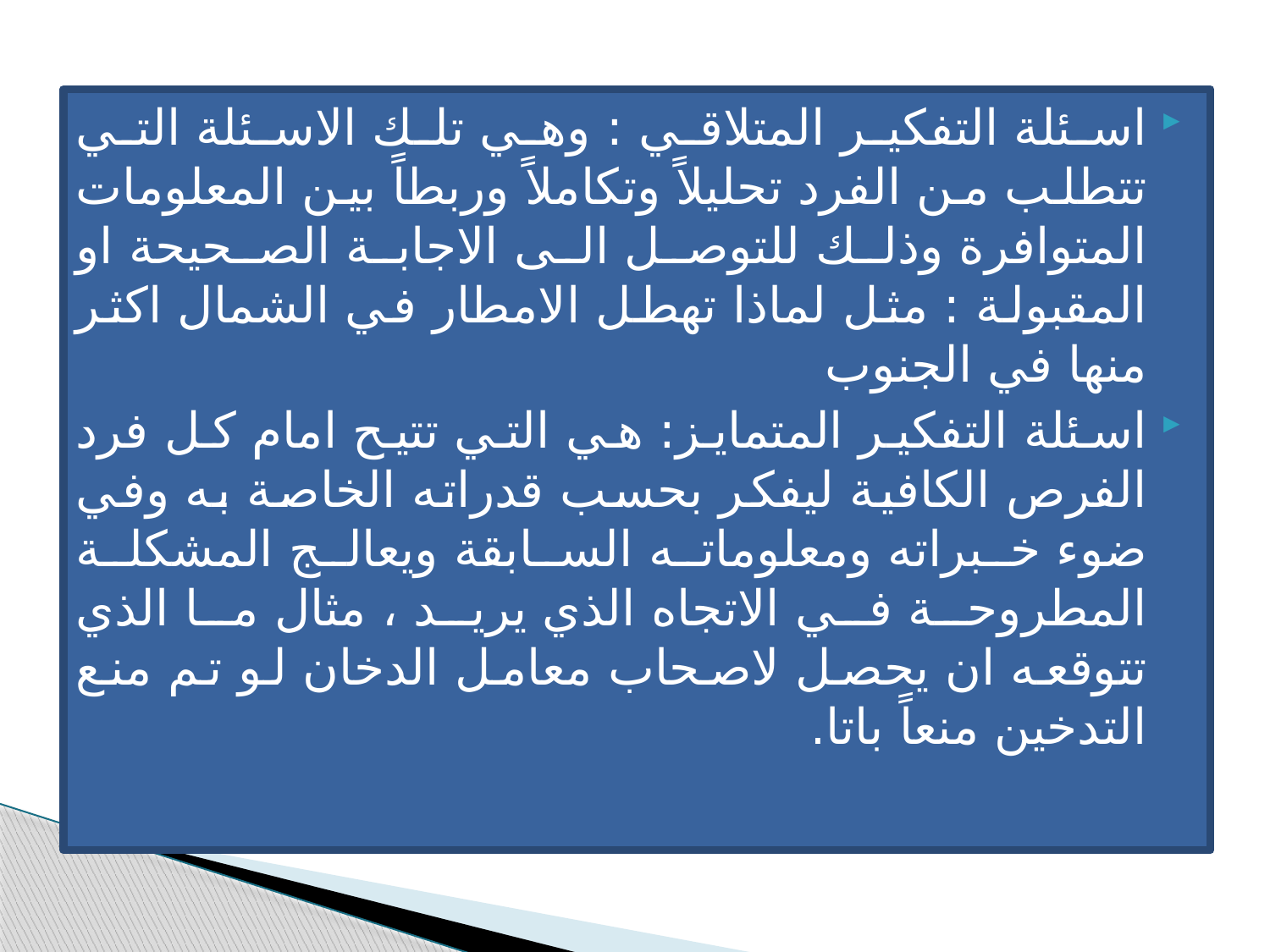

اسئلة التفكير المتلاقي : وهي تلك الاسئلة التي تتطلب من الفرد تحليلاً وتكاملاً وربطاً بين المعلومات المتوافرة وذلك للتوصل الى الاجابة الصحيحة او المقبولة : مثل لماذا تهطل الامطار في الشمال اكثر منها في الجنوب
اسئلة التفكير المتمايز: هي التي تتيح امام كل فرد الفرص الكافية ليفكر بحسب قدراته الخاصة به وفي ضوء خبراته ومعلوماته السابقة ويعالج المشكلة المطروحة في الاتجاه الذي يريد ، مثال ما الذي تتوقعه ان يحصل لاصحاب معامل الدخان لو تم منع التدخين منعاً باتا.